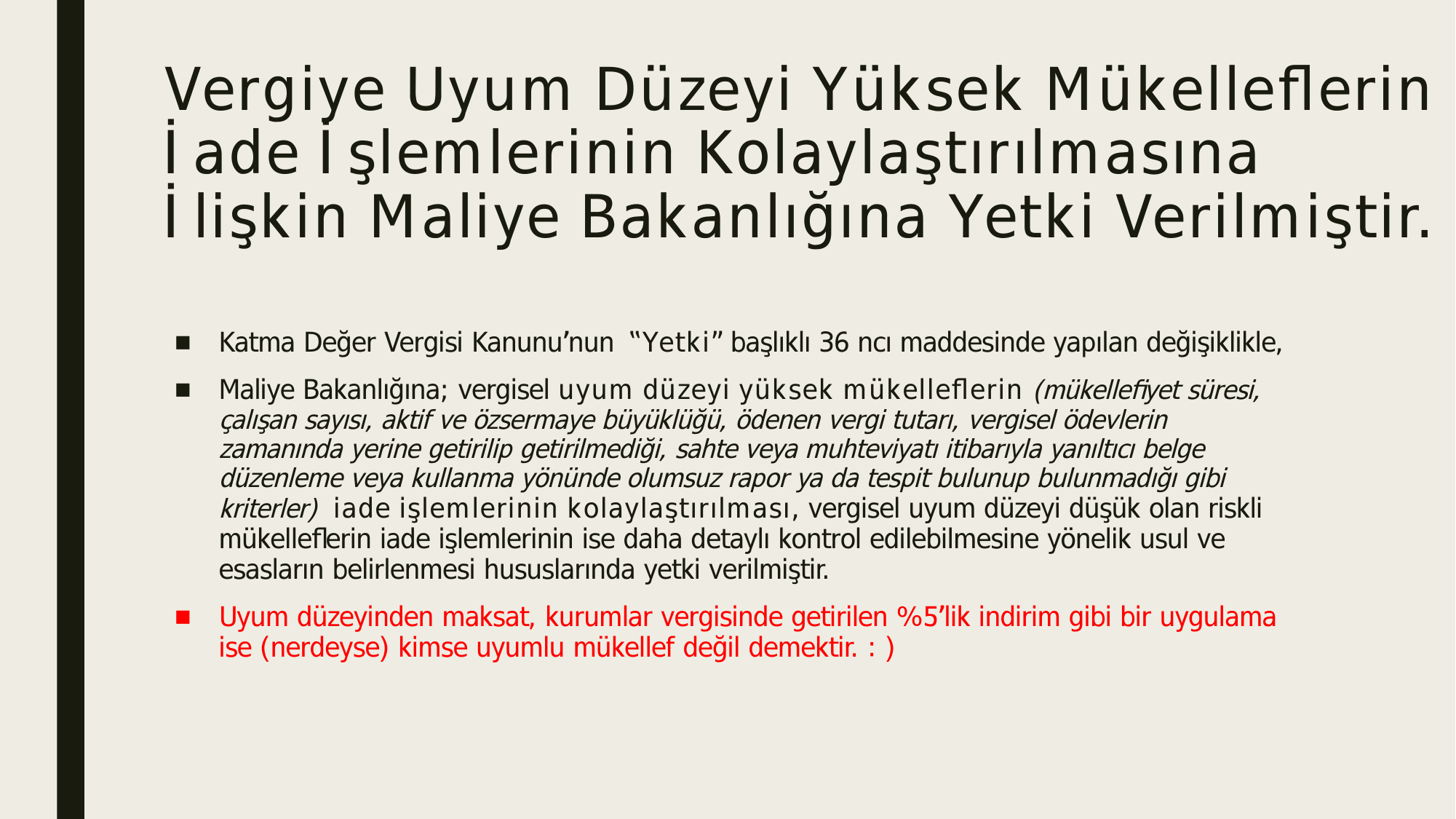

# Vergiye Uyum Düzeyi Yüksek Mükelleflerin İade İşlemlerinin Kolaylaştırılmasına İlişkin Maliye Bakanlığına Yetki Verilmiştir.

Katma Değer Vergisi Kanunu’nun  “Yetki” başlıklı 36 ncı maddesinde yapılan değişiklikle,
Maliye Bakanlığına; vergisel uyum düzeyi yüksek mükelleflerin (mükellefiyet süresi, çalışan sayısı, aktif ve özsermaye büyüklüğü, ödenen vergi tutarı, vergisel ödevlerin zamanında yerine getirilip getirilmediği, sahte veya muhteviyatı itibarıyla yanıltıcı belge düzenleme veya kullanma yönünde olumsuz rapor ya da tespit bulunup bulunmadığı gibi kriterler)  iade işlemlerinin kolaylaştırılması, vergisel uyum düzeyi düşük olan riskli mükelleflerin iade işlemlerinin ise daha detaylı kontrol edilebilmesine yönelik usul ve esasların belirlenmesi hususlarında yetki verilmiştir.
Uyum düzeyinden maksat, kurumlar vergisinde getirilen %5’lik indirim gibi bir uygulama ise (nerdeyse) kimse uyumlu mükellef değil demektir. : )